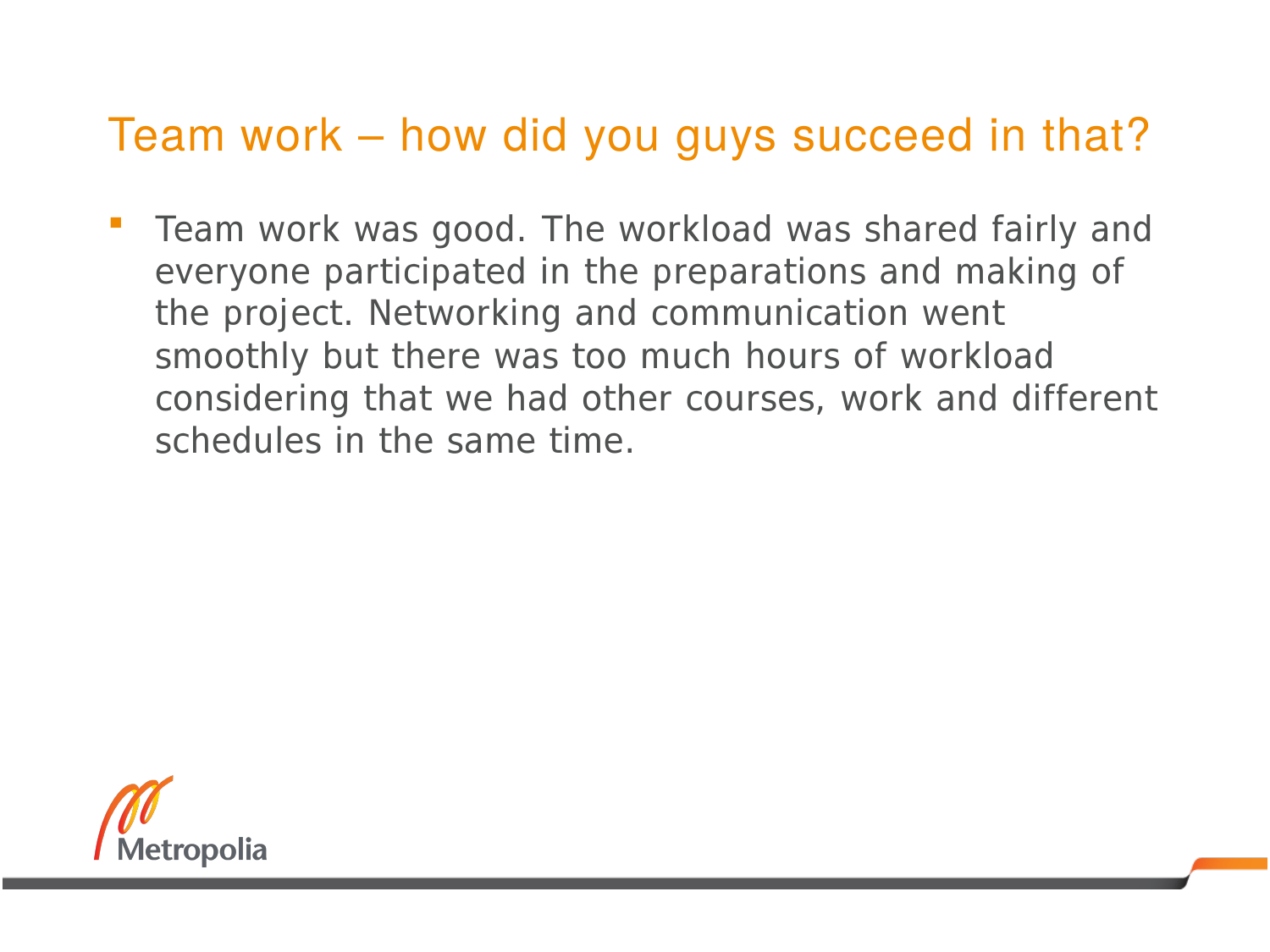

# Team work – how did you guys succeed in that?
Team work was good. The workload was shared fairly and everyone participated in the preparations and making of the project. Networking and communication went smoothly but there was too much hours of workload considering that we had other courses, work and different schedules in the same time.